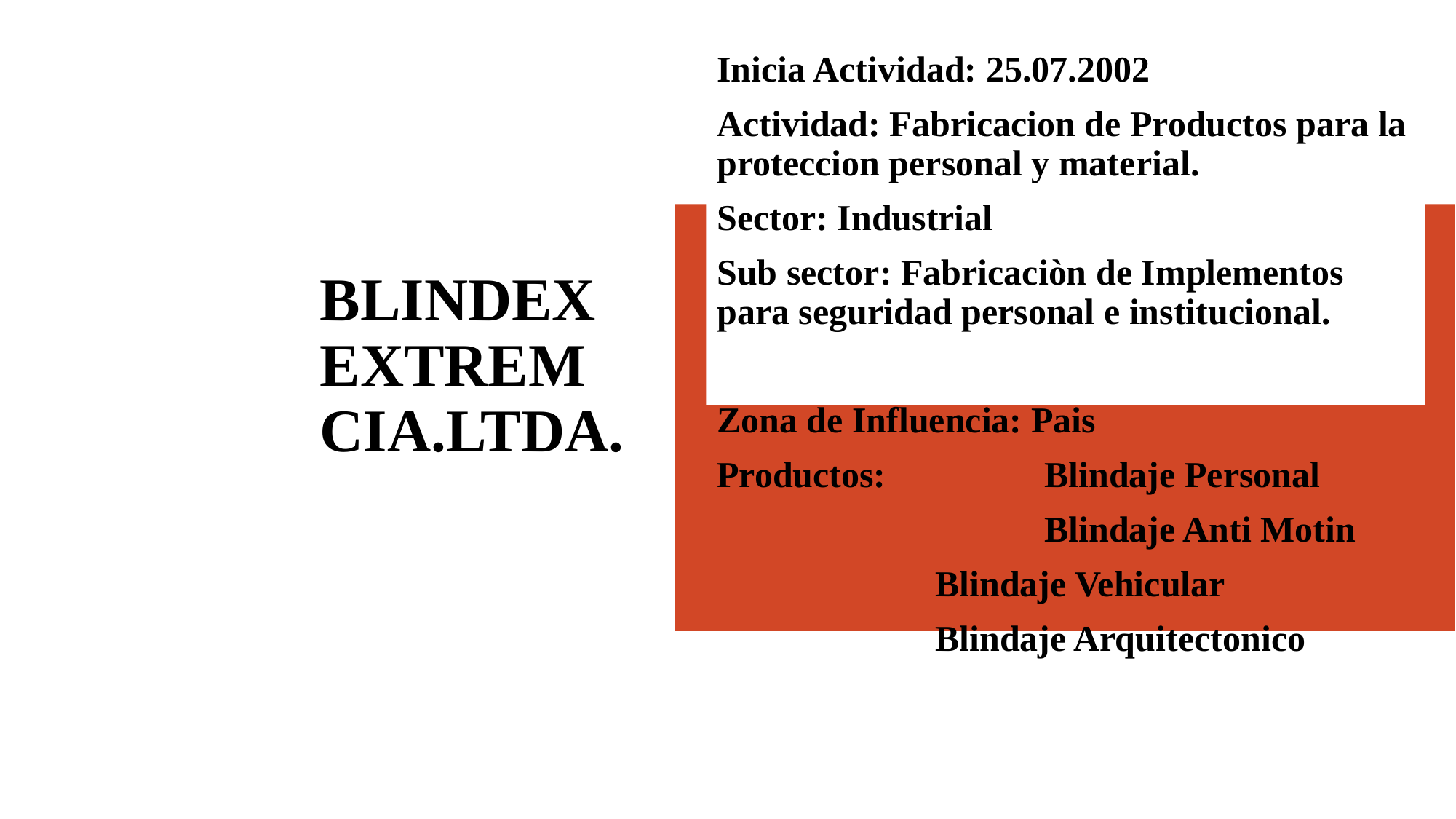

Inicia Actividad: 25.07.2002
Actividad: Fabricacion de Productos para la proteccion personal y material.
Sector: Industrial
Sub sector: Fabricaciòn de Implementos para seguridad personal e institucional.

Zona de Influencia: Pais
Productos: 		Blindaje Personal
			Blindaje Anti Motin
		Blindaje Vehicular
		Blindaje Arquitectonico

# BLINDEX EXTREM CIA.LTDA.